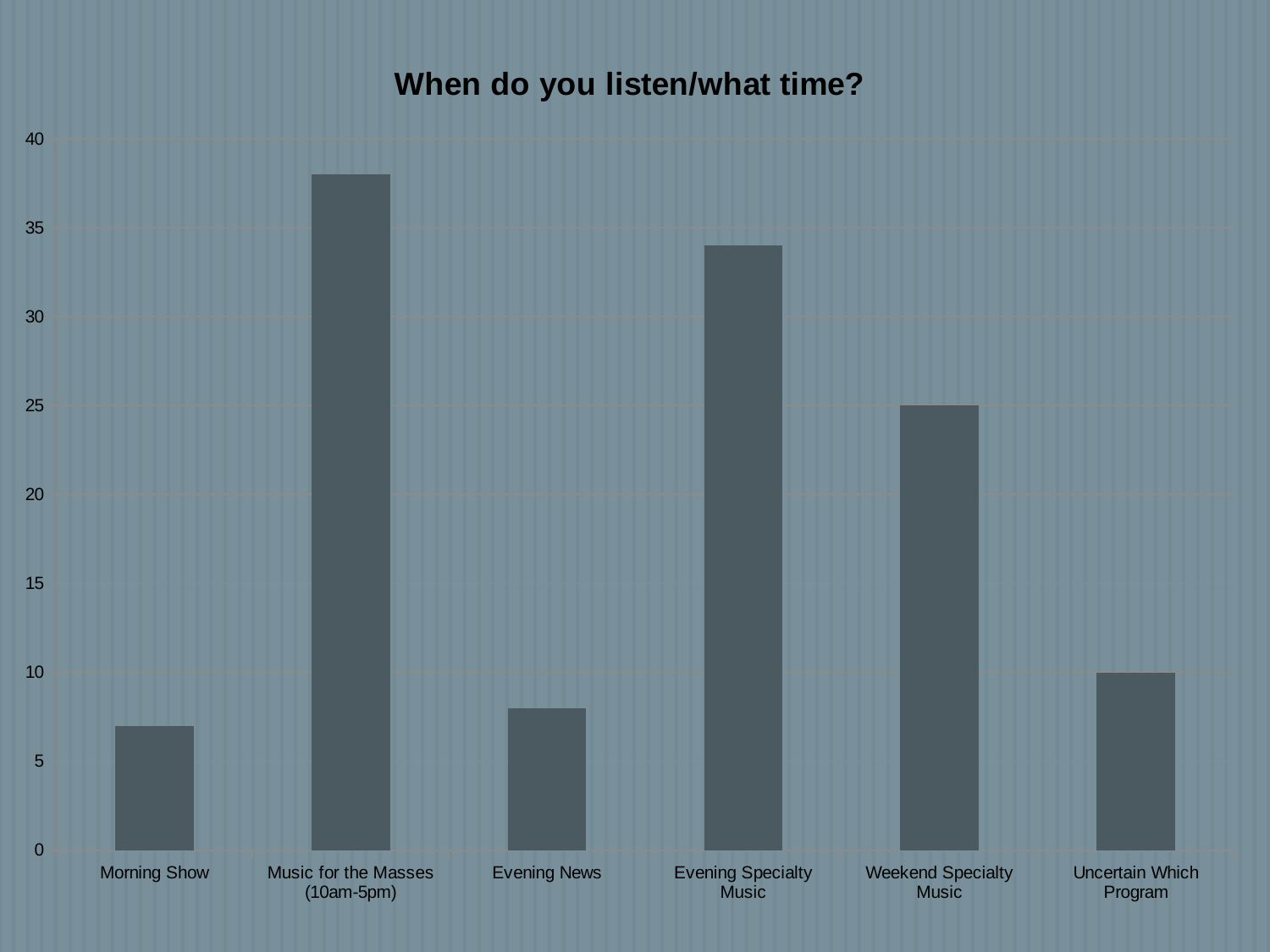

### Chart:

| Category | When do you listen/what time? |
|---|---|
| Morning Show | 7.0 |
| Music for the Masses (10am-5pm) | 38.0 |
| Evening News | 8.0 |
| Evening Specialty Music | 34.0 |
| Weekend Specialty Music | 25.0 |
| Uncertain Which Program | 10.0 |